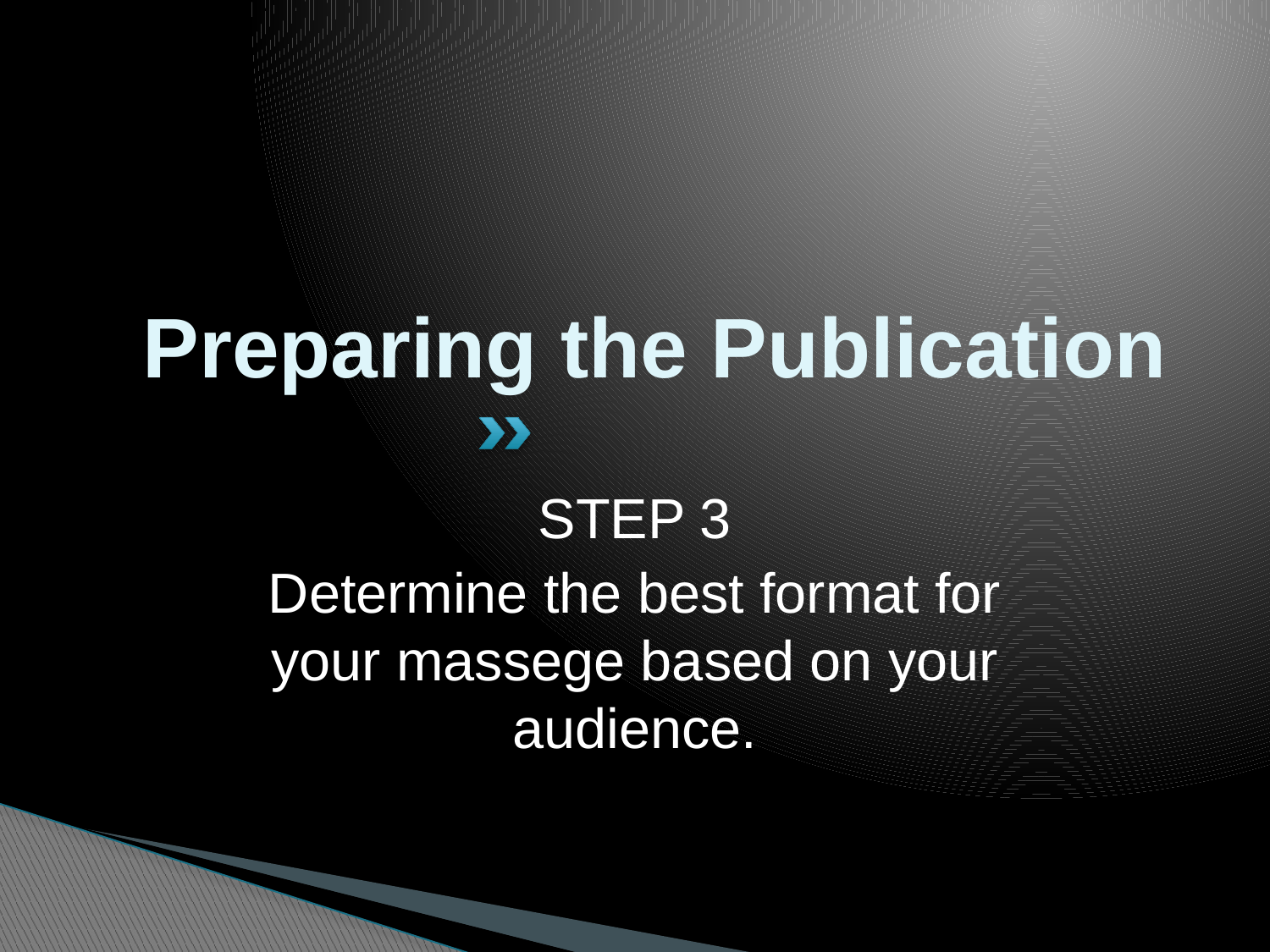

# Preparing the Publication
STEP 3
Determine the best format for your massege based on your audience.